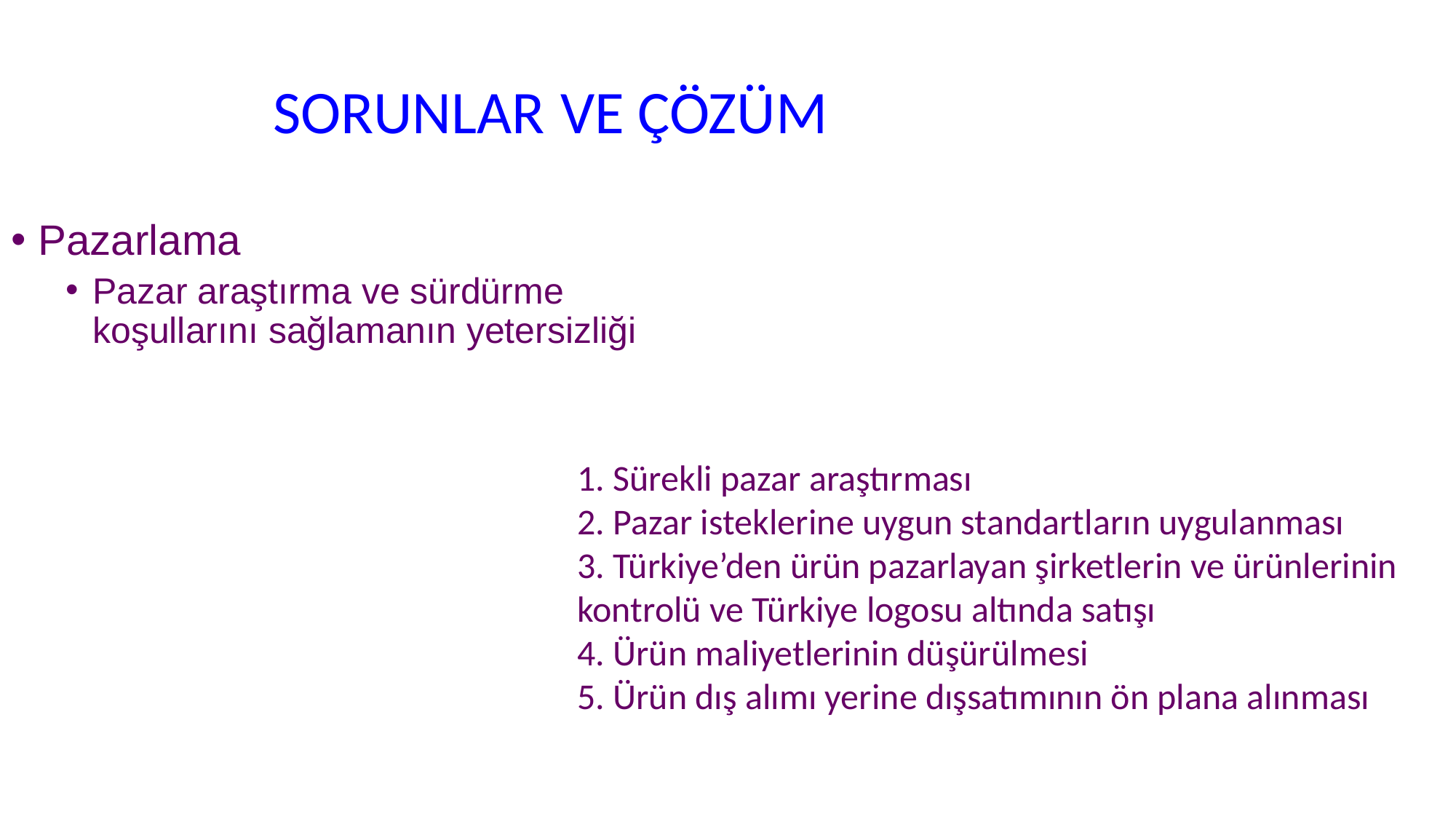

# SORUNLAR VE ÇÖZÜM

Pazarlama
Pazar araştırma ve sürdürme koşullarını sağlamanın yetersizliği

1. Sürekli pazar araştırması
2. Pazar isteklerine uygun standartların uygulanması
3. Türkiye’den ürün pazarlayan şirketlerin ve ürünlerinin kontrolü ve Türkiye logosu altında satışı
4. Ürün maliyetlerinin düşürülmesi
5. Ürün dış alımı yerine dışsatımının ön plana alınması